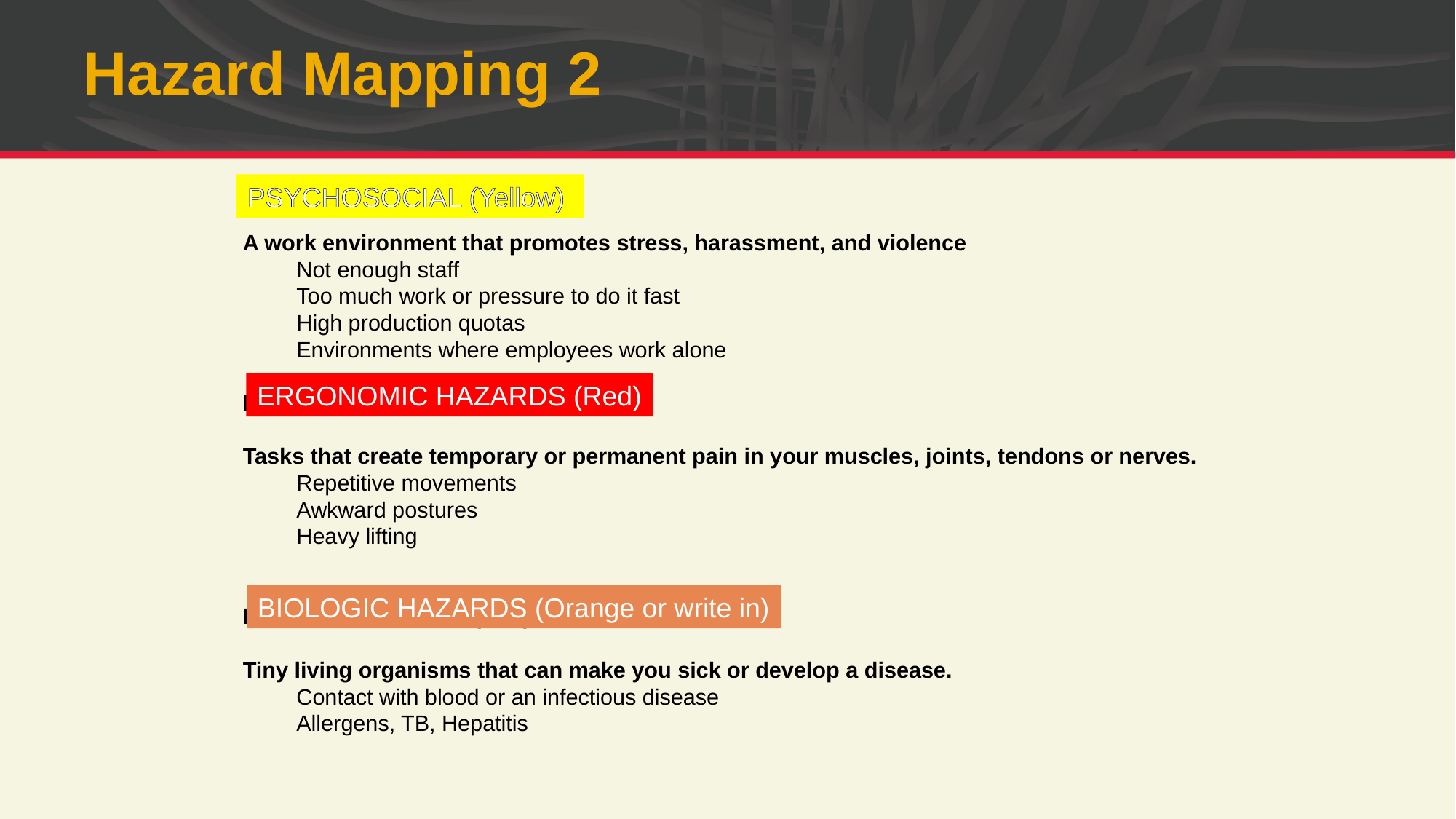

# Hazard Mapping 2

A work environment that promotes stress, harassment, and violence
	Not enough staff
	Too much work or pressure to do it fast
	High production quotas
	Environments where employees work alone

ERGONOMIC HAZARDS (Orange)

Tasks that create temporary or permanent pain in your muscles, joints, tendons or nerves.
	Repetitive movements
	Awkward postures
	Heavy lifting

BIOLOGIC HAZARDS (Red)

Tiny living organisms that can make you sick or develop a disease.
	Contact with blood or an infectious disease
	Allergens, TB, Hepatitis
PSYCHOSOCIAL (Yellow)
ERGONOMIC HAZARDS (Red)
BIOLOGIC HAZARDS (Orange or write in)